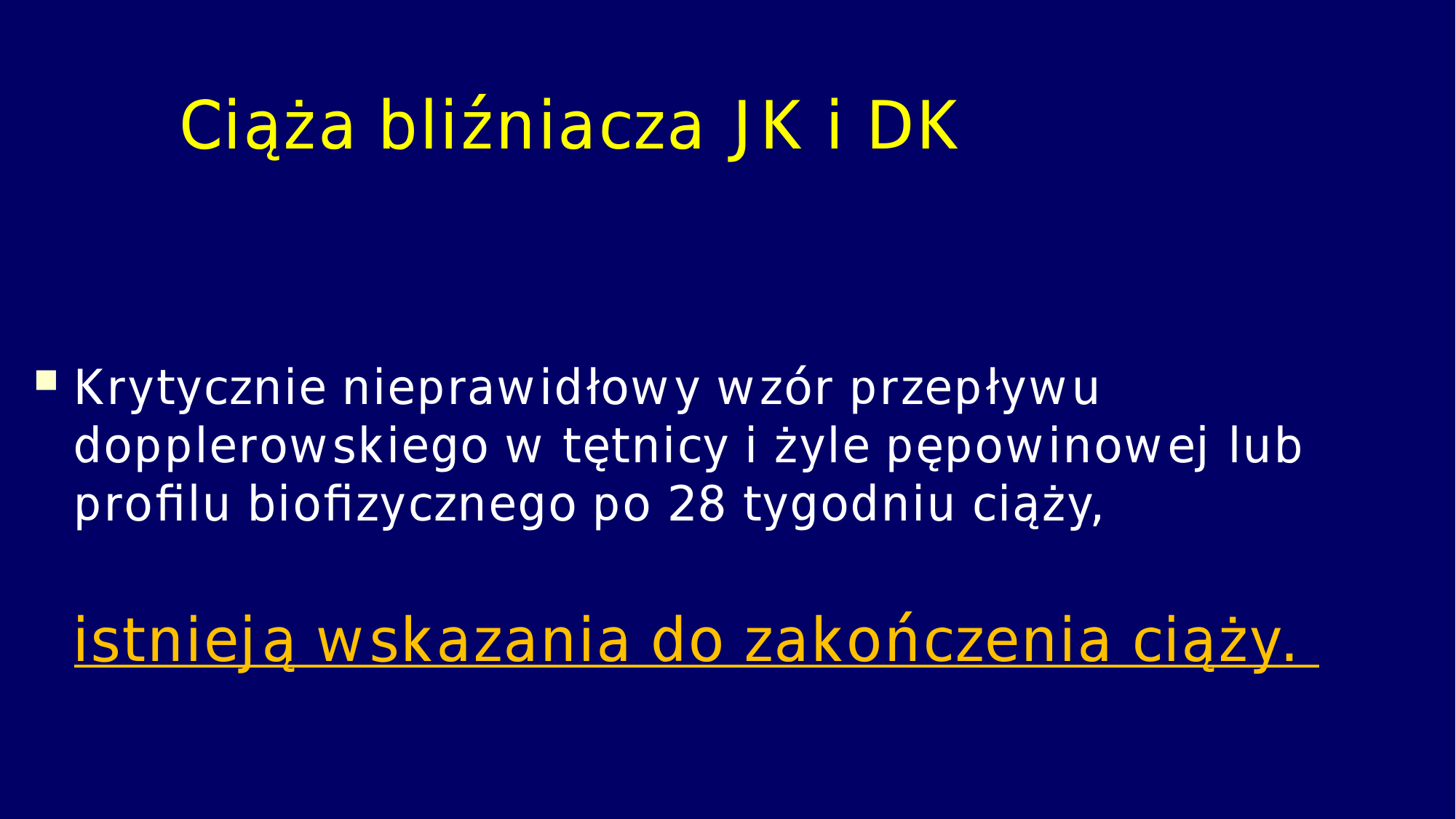

# Ciąża bliźniacza JK i DK
Krytycznie nieprawidłowy wzór przepływu dopplerowskiego w tętnicy i żyle pępowinowej lub profilu biofizycznego po 28 tygodniu ciąży,
istnieją wskazania do zakończenia ciąży.